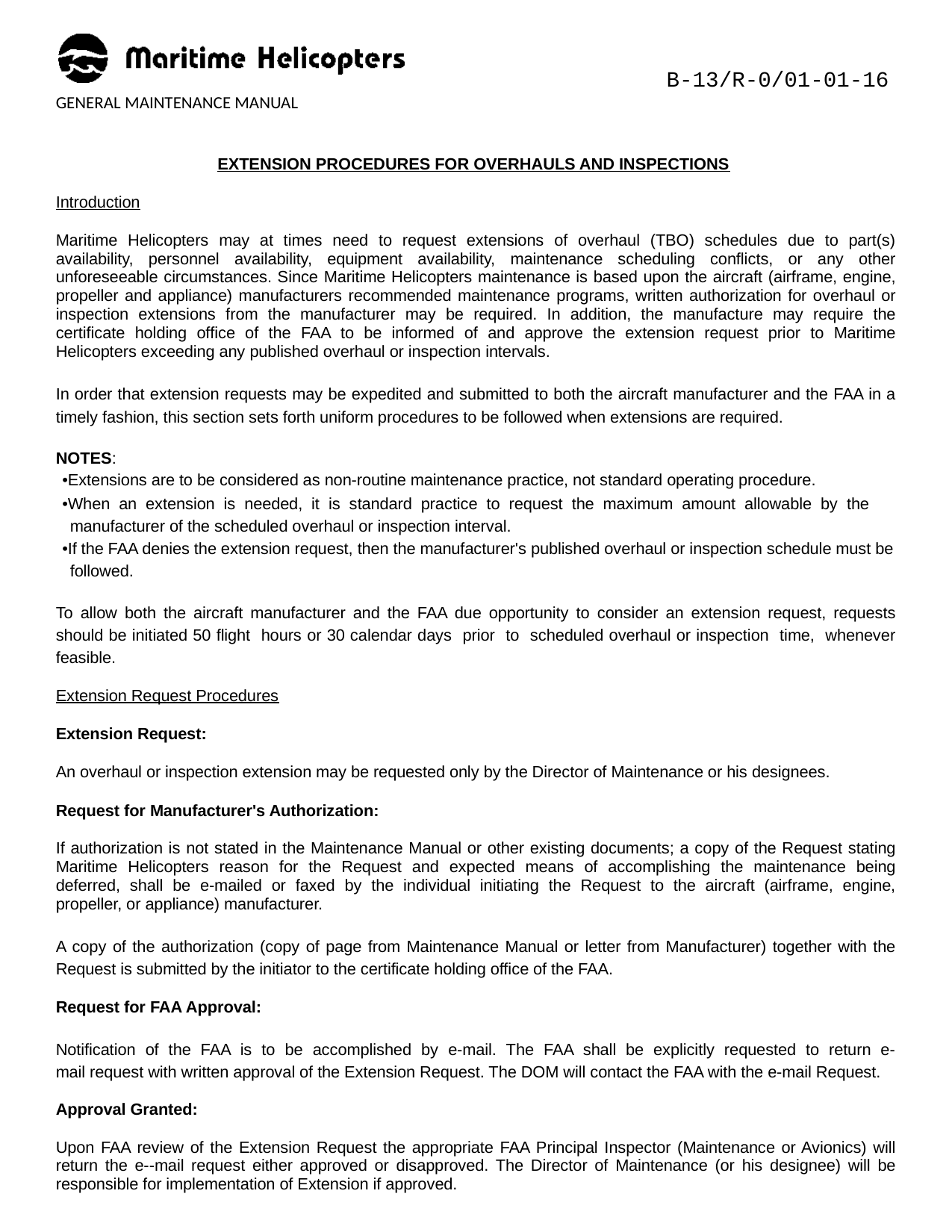

B-13/R-0/01-01-16
GENERAL MAINTENANCE MANUAL

EXTENSION PROCEDURES FOR OVERHAULS AND INSPECTIONS

Introduction

Maritime  Helicopters  may  at  times  need  to  request  extensions  of  overhaul  (TBO)  schedules  due  to  part(s) availability,   personnel   availability,   equipment   availability,   maintenance   scheduling   conflicts,   or   any   other unforeseeable circumstances. Since Maritime Helicopters maintenance is based upon the aircraft (airframe, engine, propeller and appliance) manufacturers recommended maintenance programs, written authorization for overhaul or inspection  extensions  from  the  manufacturer  may  be  required.  In  addition,  the  manufacture  may  require  the certificate  holding  office  of  the  FAA  to  be  informed  of  and  approve  the  extension  request  prior  to  Maritime Helicopters exceeding any published overhaul or inspection intervals.

In order that extension requests may be expedited and submitted to both the aircraft manufacturer and the FAA in a timely fashion, this section sets forth uniform procedures to be followed when extensions are required.

NOTES:
•Extensions are to be considered as non-routine maintenance practice, not standard operating procedure.
•When  an  extension  is  needed,  it  is  standard  practice  to  request  the  maximum  amount  allowable  by  the manufacturer of the scheduled overhaul or inspection interval.
•If the FAA denies the extension request, then the manufacturer's published overhaul or inspection schedule must be followed.

To allow both the aircraft manufacturer and the FAA due opportunity to consider an extension request, requests should be initiated 50 flight  hours or 30 calendar days  prior  to  scheduled overhaul or inspection  time,  whenever feasible.

Extension Request Procedures

Extension Request:

An overhaul or inspection extension may be requested only by the Director of Maintenance or his designees.

Request for Manufacturer's Authorization:

If authorization is not stated in the Maintenance Manual or other existing documents; a copy of the Request stating Maritime  Helicopters  reason  for  the  Request  and  expected  means  of  accomplishing  the  maintenance  being deferred,  shall  be  e-mailed  or  faxed  by  the  individual  initiating  the  Request  to  the  aircraft  (airframe,  engine, propeller, or appliance) manufacturer.

A copy of the authorization (copy of page from Maintenance Manual or letter from Manufacturer) together with the Request is submitted by the initiator to the certificate holding office of the FAA.

Request for FAA Approval:

Notification  of  the  FAA  is  to  be  accomplished  by  e-mail.  The  FAA  shall  be  explicitly  requested  to  return  e-mail request with written approval of the Extension Request. The DOM will contact the FAA with the e-mail Request.

Approval Granted:

Upon FAA review of the Extension Request the appropriate FAA Principal Inspector (Maintenance or Avionics) will return the e--mail request either approved or disapproved. The Director of Maintenance (or his designee) will be responsible for implementation of Extension if approved.